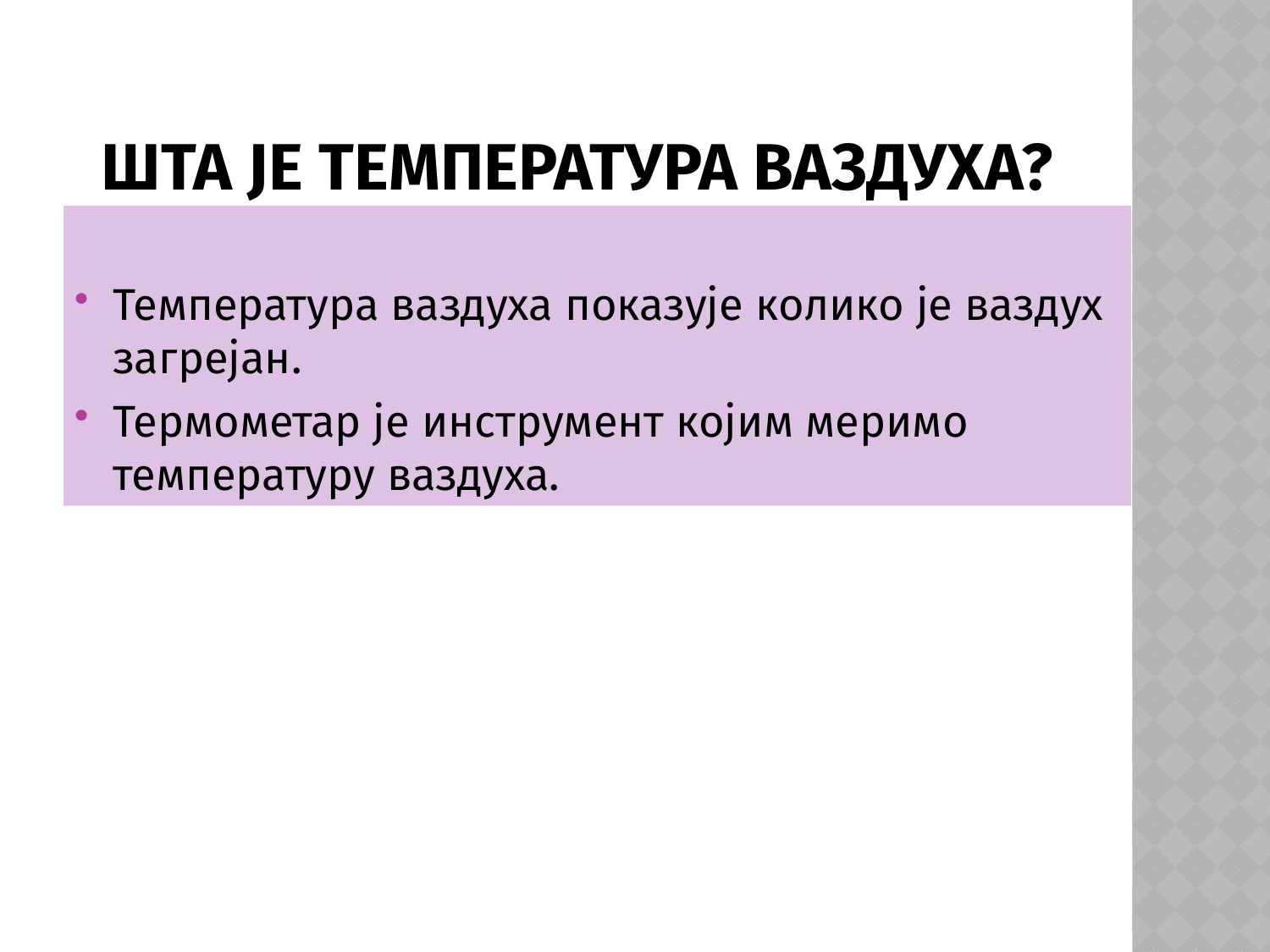

# Шта је температура ваздуха?

Температура ваздуха показује колико је ваздух загрејан.
Термометар је инструмент којим меримо температуру ваздуха.